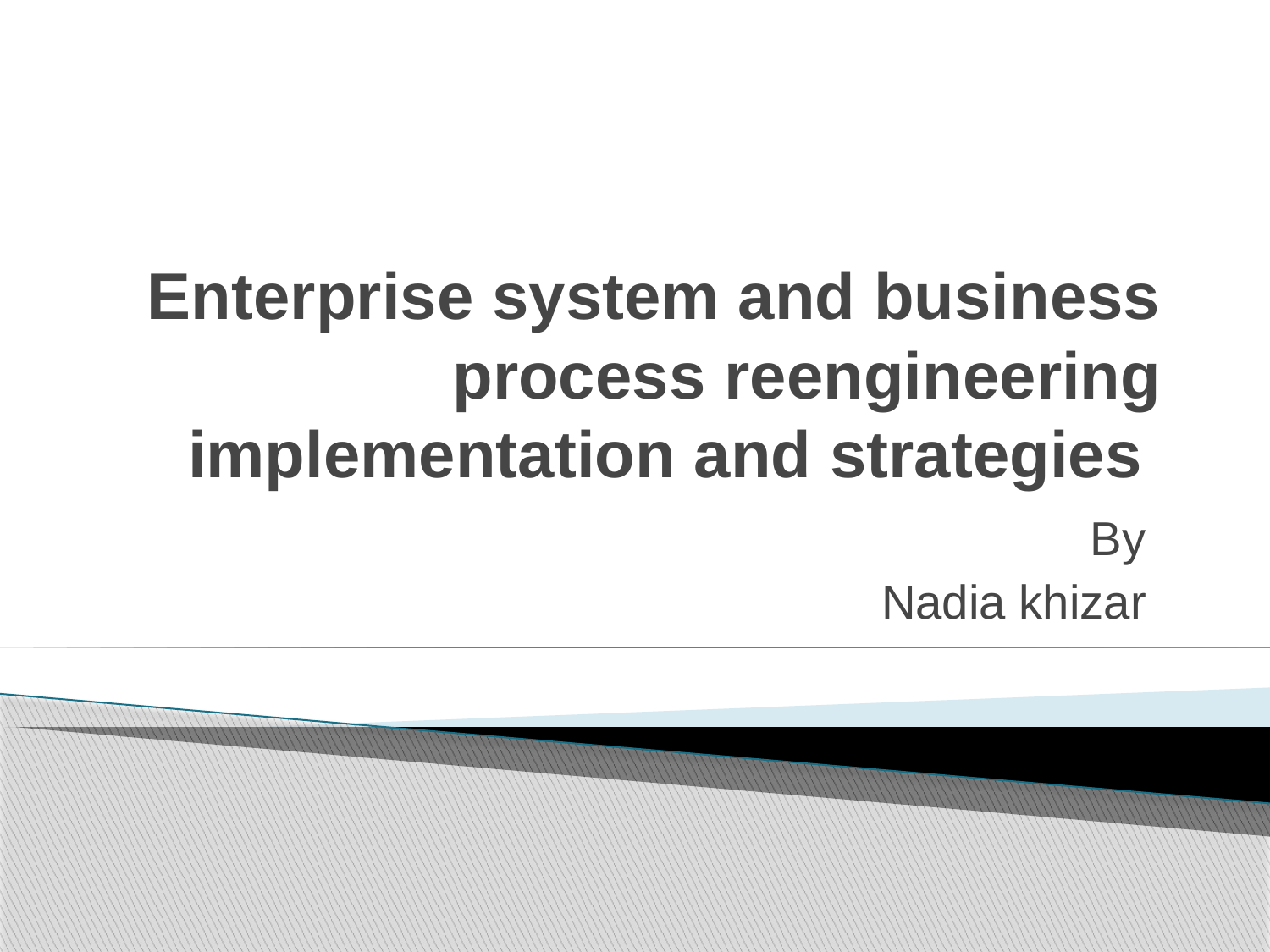

# Enterprise system and business process reengineering implementation and strategies
By
Nadia khizar